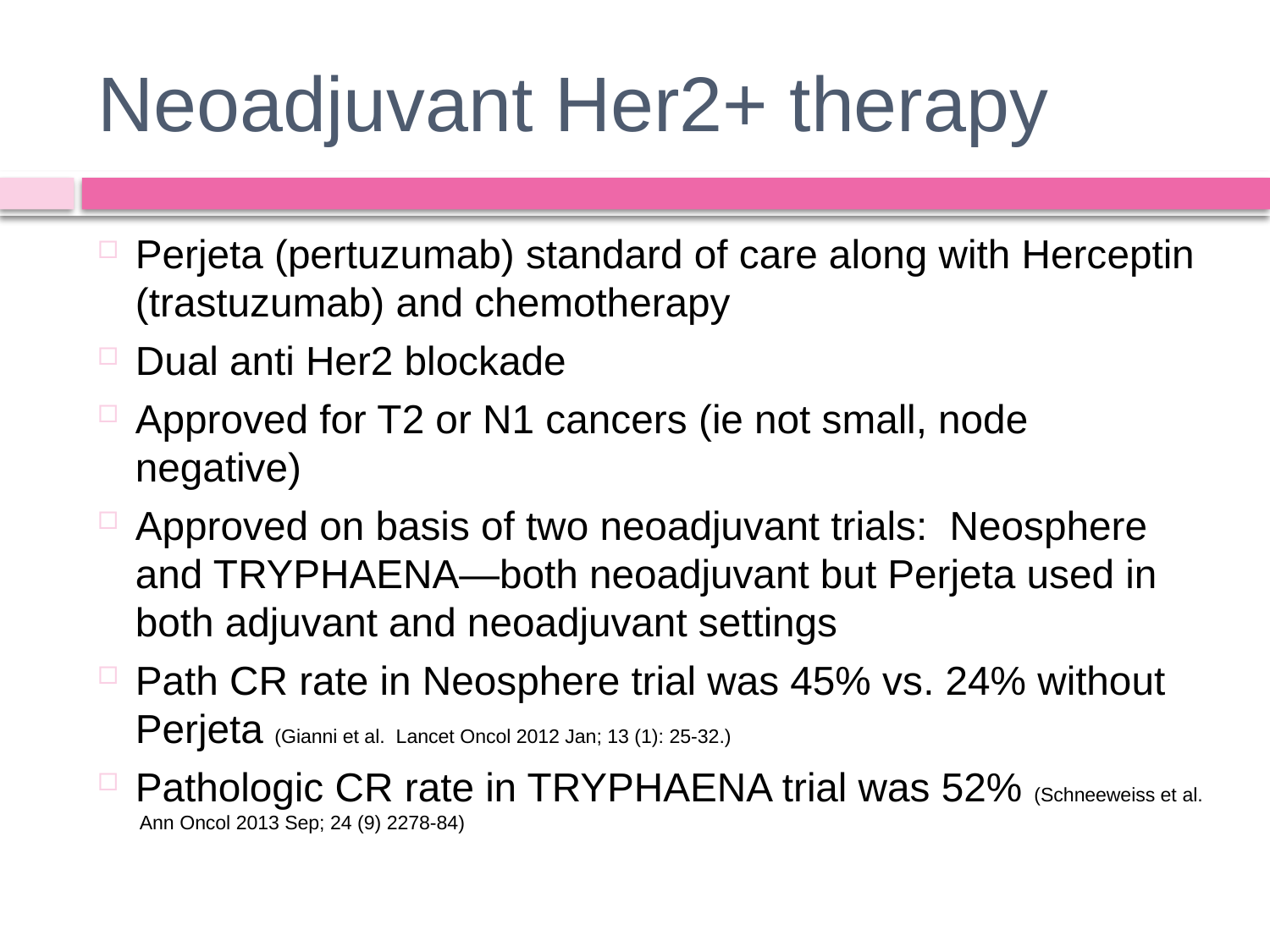

# Neoadjuvant Her2+ therapy
Perjeta (pertuzumab) standard of care along with Herceptin (trastuzumab) and chemotherapy
Dual anti Her2 blockade
Approved for T2 or N1 cancers (ie not small, node negative)
Approved on basis of two neoadjuvant trials:  Neosphere and TRYPHAENA—both neoadjuvant but Perjeta used in both adjuvant and neoadjuvant settings
Path CR rate in Neosphere trial was 45% vs. 24% without Perjeta (Gianni et al.  Lancet Oncol 2012 Jan; 13 (1): 25-32.)
Pathologic CR rate in TRYPHAENA trial was 52% (Schneeweiss et al.  Ann Oncol 2013 Sep; 24 (9) 2278-84)